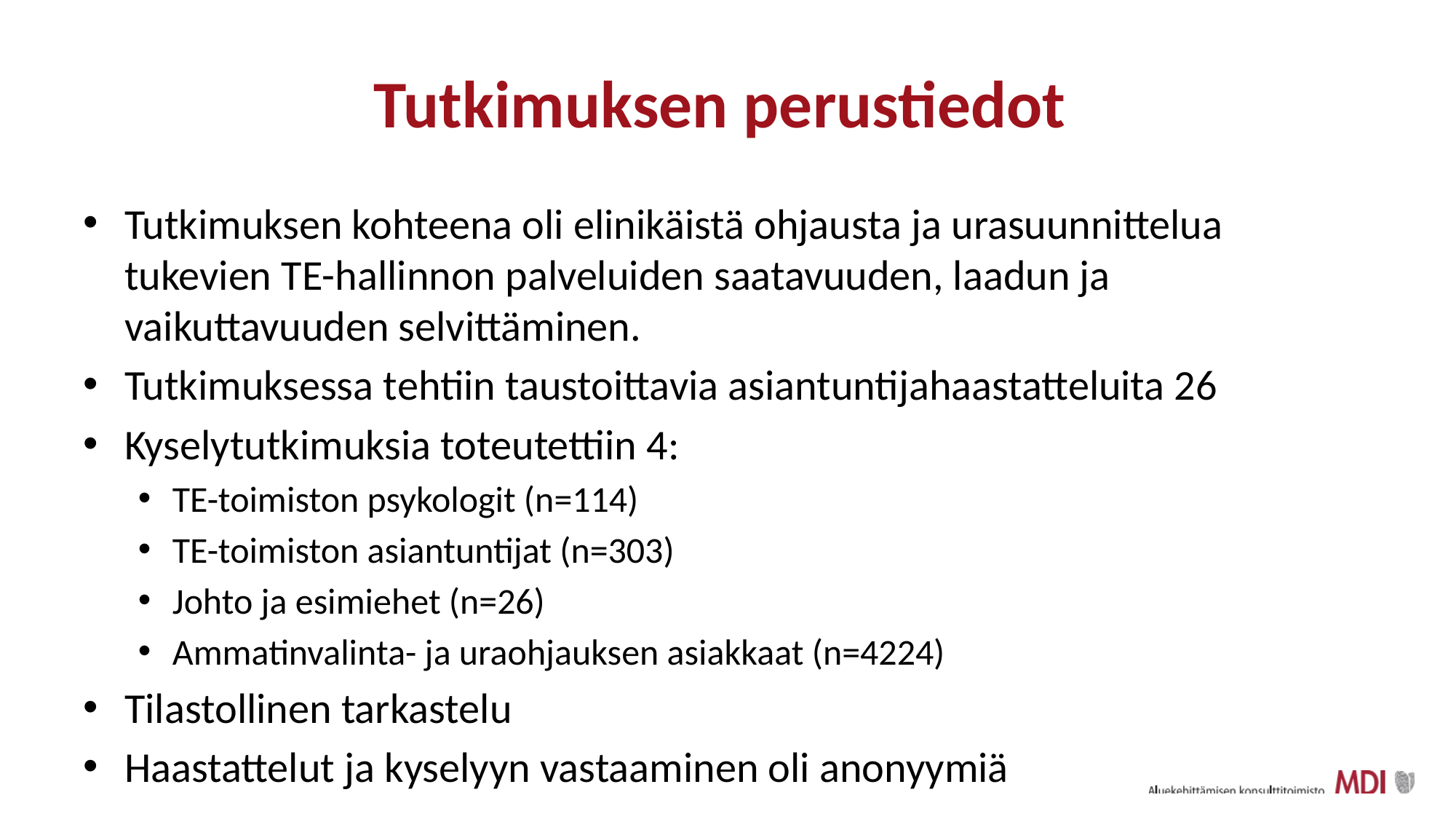

# Tutkimuksen perustiedot
Tutkimuksen kohteena oli elinikäistä ohjausta ja urasuunnittelua tukevien TE-hallinnon palveluiden saatavuuden, laadun ja vaikuttavuuden selvittäminen.
Tutkimuksessa tehtiin taustoittavia asiantuntijahaastatteluita 26
Kyselytutkimuksia toteutettiin 4:
TE-toimiston psykologit (n=114)
TE-toimiston asiantuntijat (n=303)
Johto ja esimiehet (n=26)
Ammatinvalinta- ja uraohjauksen asiakkaat (n=4224)
Tilastollinen tarkastelu
Haastattelut ja kyselyyn vastaaminen oli anonyymiä